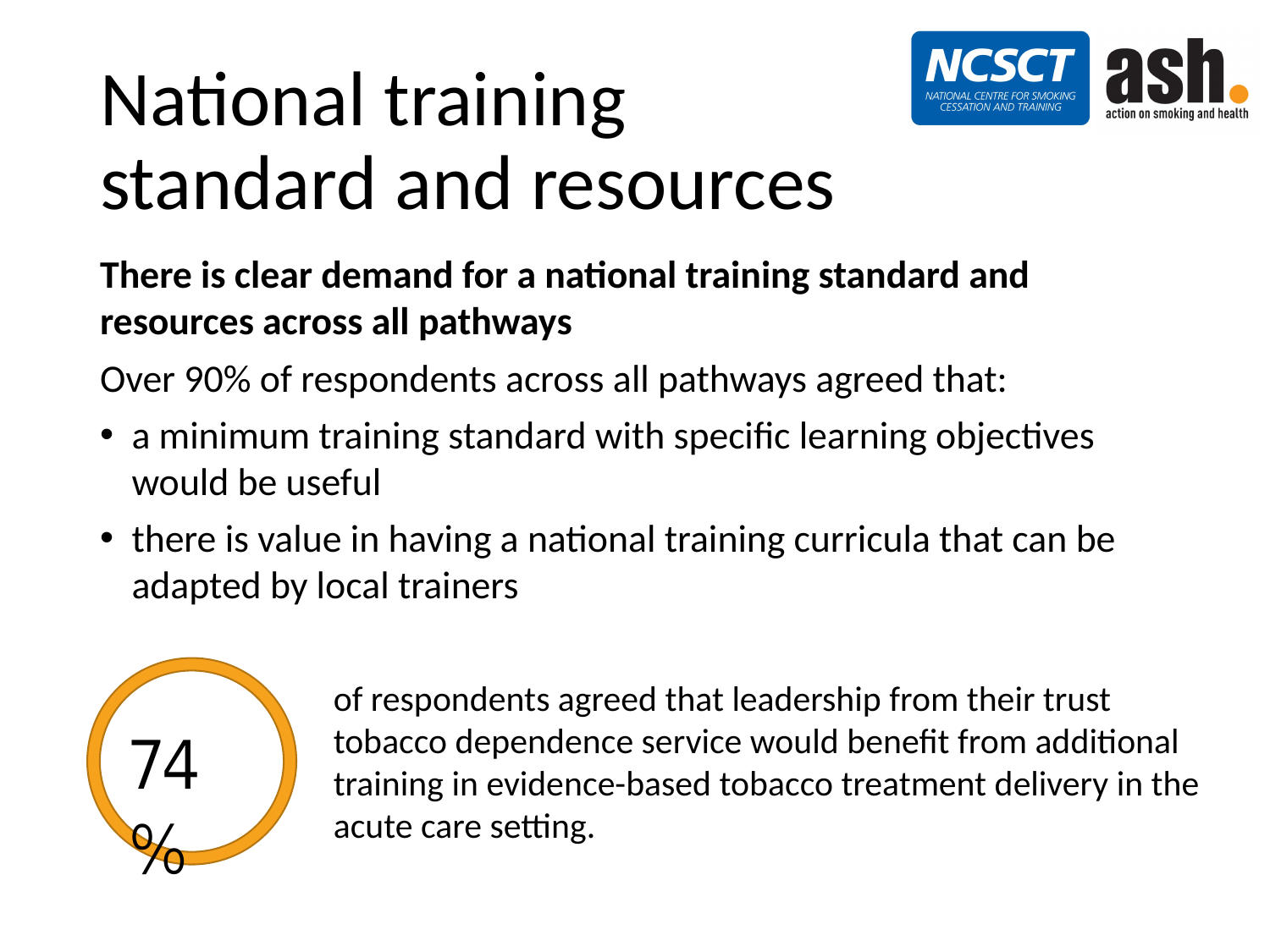

# National training standard and resources
There is clear demand for a national training standard and resources across all pathways
Over 90% of respondents across all pathways agreed that:
a minimum training standard with specific learning objectives would be useful
there is value in having a national training curricula that can be adapted by local trainers

of respondents agreed that leadership from their trust tobacco dependence service would benefit from additional training in evidence-based tobacco treatment delivery in the acute care setting.
74%